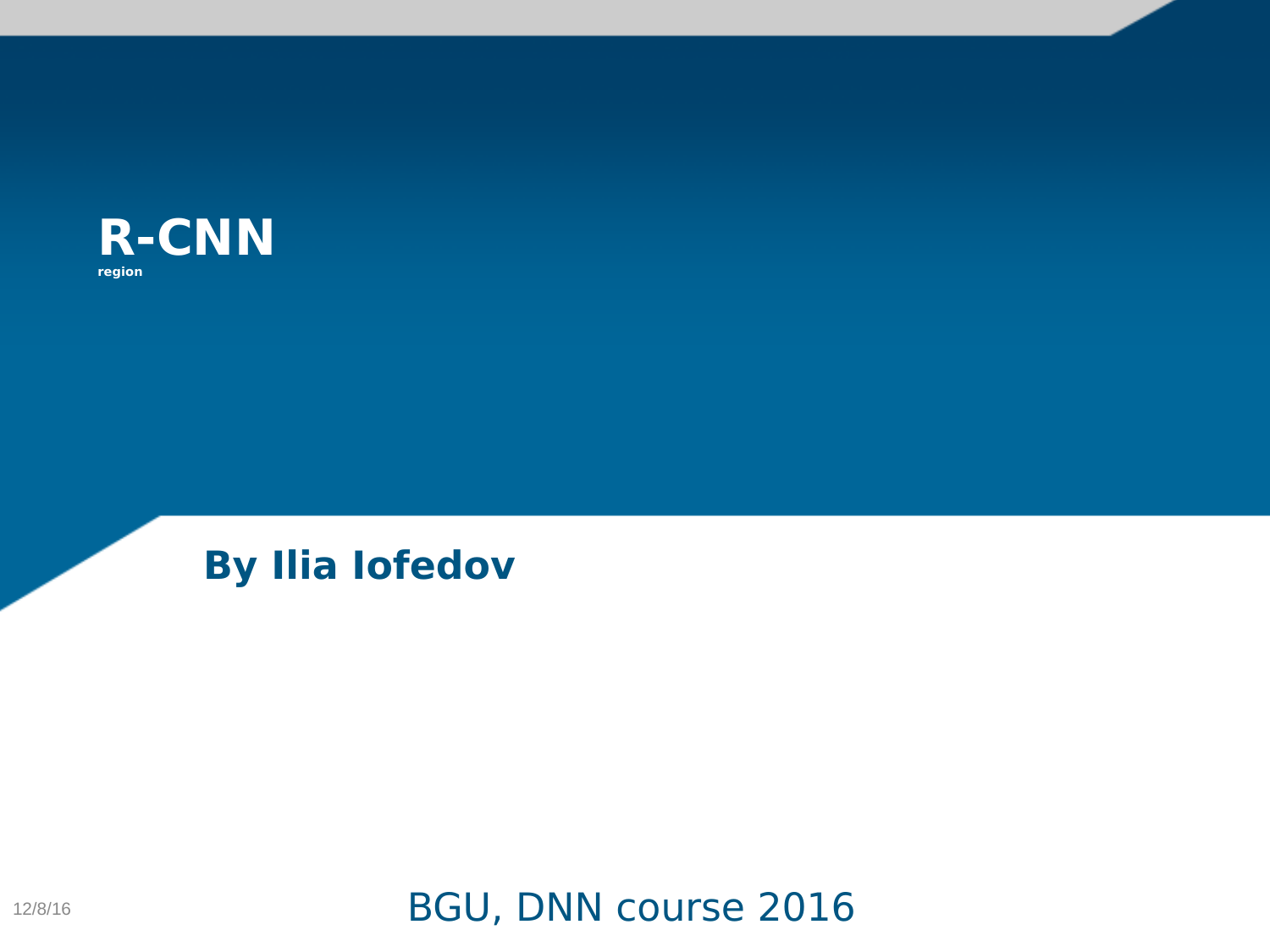

# R-CNN region
By Ilia Iofedov

BGU, DNN course 2016
12/8/16